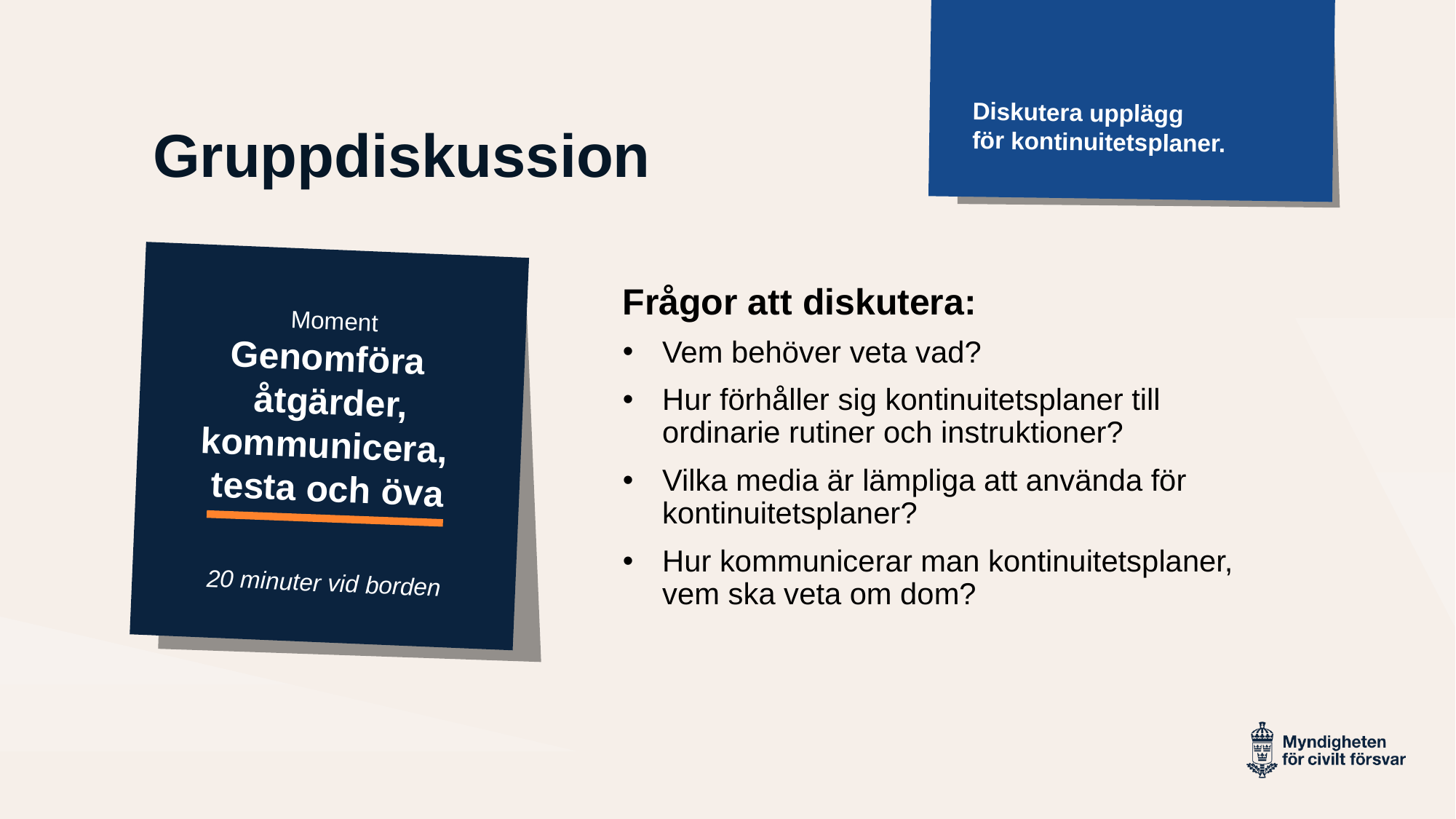

Diskutera upplägg
för kontinuitetsplaner.

# Gruppdiskussion
Moment
Genomföra
åtgärder, kommunicera,
testa och öva

20 minuter vid borden

Frågor att diskutera:
Vem behöver veta vad?
Hur förhåller sig kontinuitetsplaner till ordinarie rutiner och instruktioner?
Vilka media är lämpliga att använda för kontinuitetsplaner?
Hur kommunicerar man kontinuitetsplaner, vem ska veta om dom?